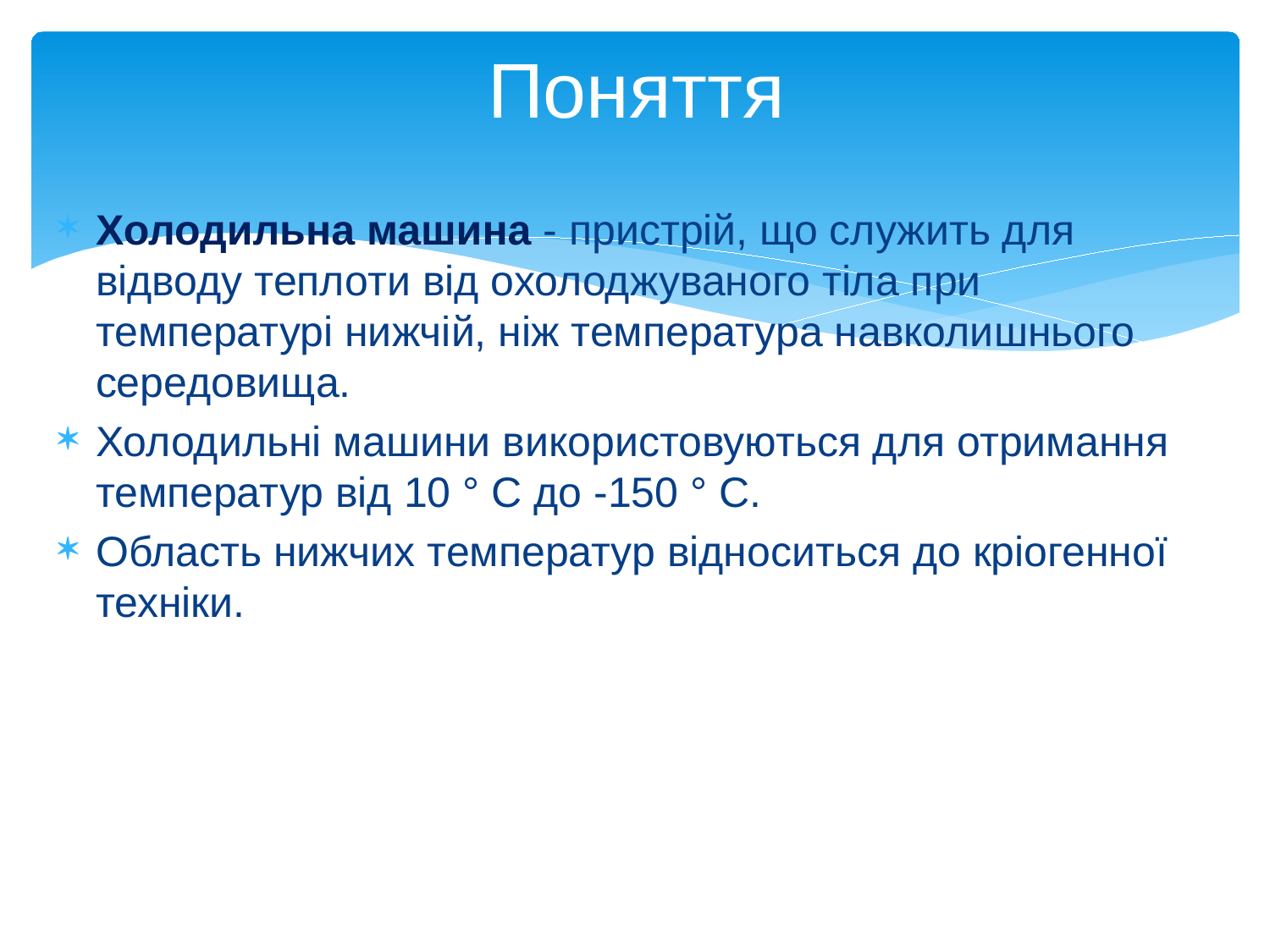

# Поняття
Холодильна машина - пристрій, що служить для відводу теплоти від охолоджуваного тіла при температурі нижчій, ніж температура навколишнього середовища.
Холодильні машини використовуються для отримання температур від 10 ° С до -150 ° С.
Область нижчих температур відноситься до кріогенної техніки.